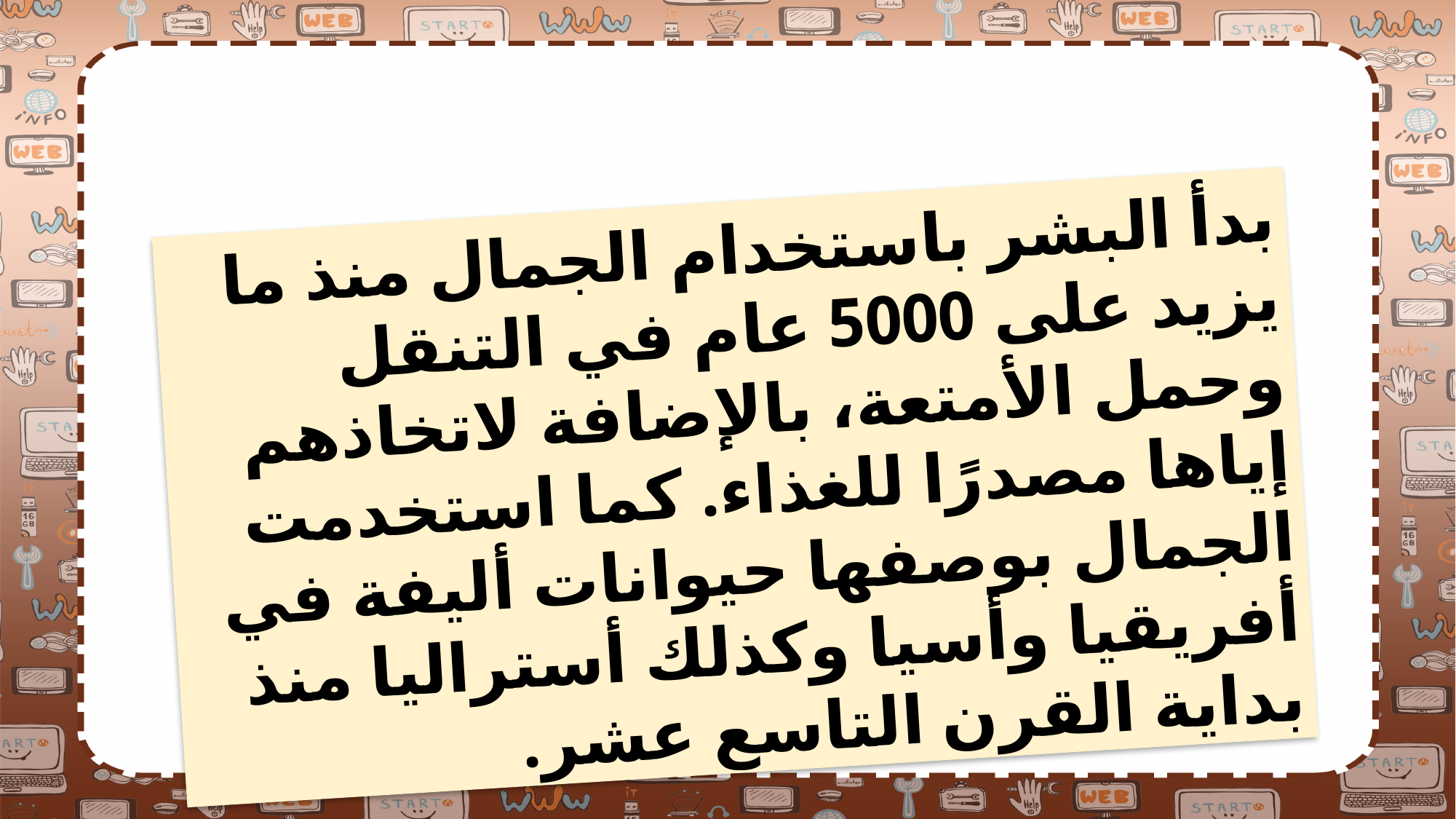

بدأ البشر باستخدام الجمال منذ ما يزيد على 5000 عام في التنقل وحمل الأمتعة، بالإضافة لاتخاذهم إياها مصدرًا للغذاء. كما استخدمت الجمال بوصفها حيوانات أليفة في  أفريقيا وأسيا وكذلك أستراليا منذ بداية القرن التاسع عشر.